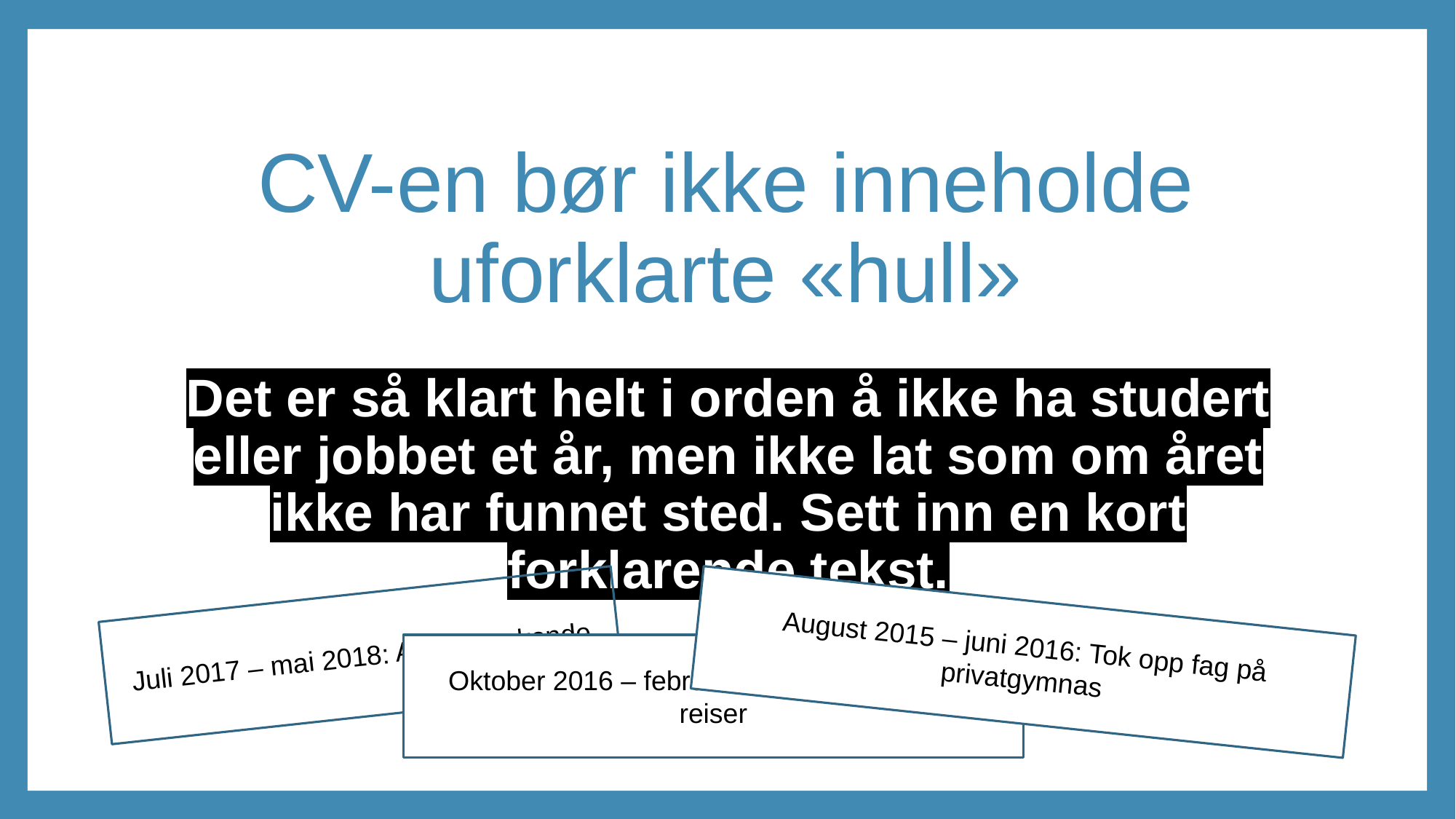

# CV-en bør ikke inneholde uforklarte «hull»
Det er så klart helt i orden å ikke ha studert eller jobbet et år, men ikke lat som om året ikke har funnet sted. Sett inn en kort forklarende tekst.
Juli 2017 – mai 2018: Arbeidssøkende
August 2015 – juni 2016: Tok opp fag på privatgymnas
Oktober 2016 – februar 2017: Strøjobber og reiser